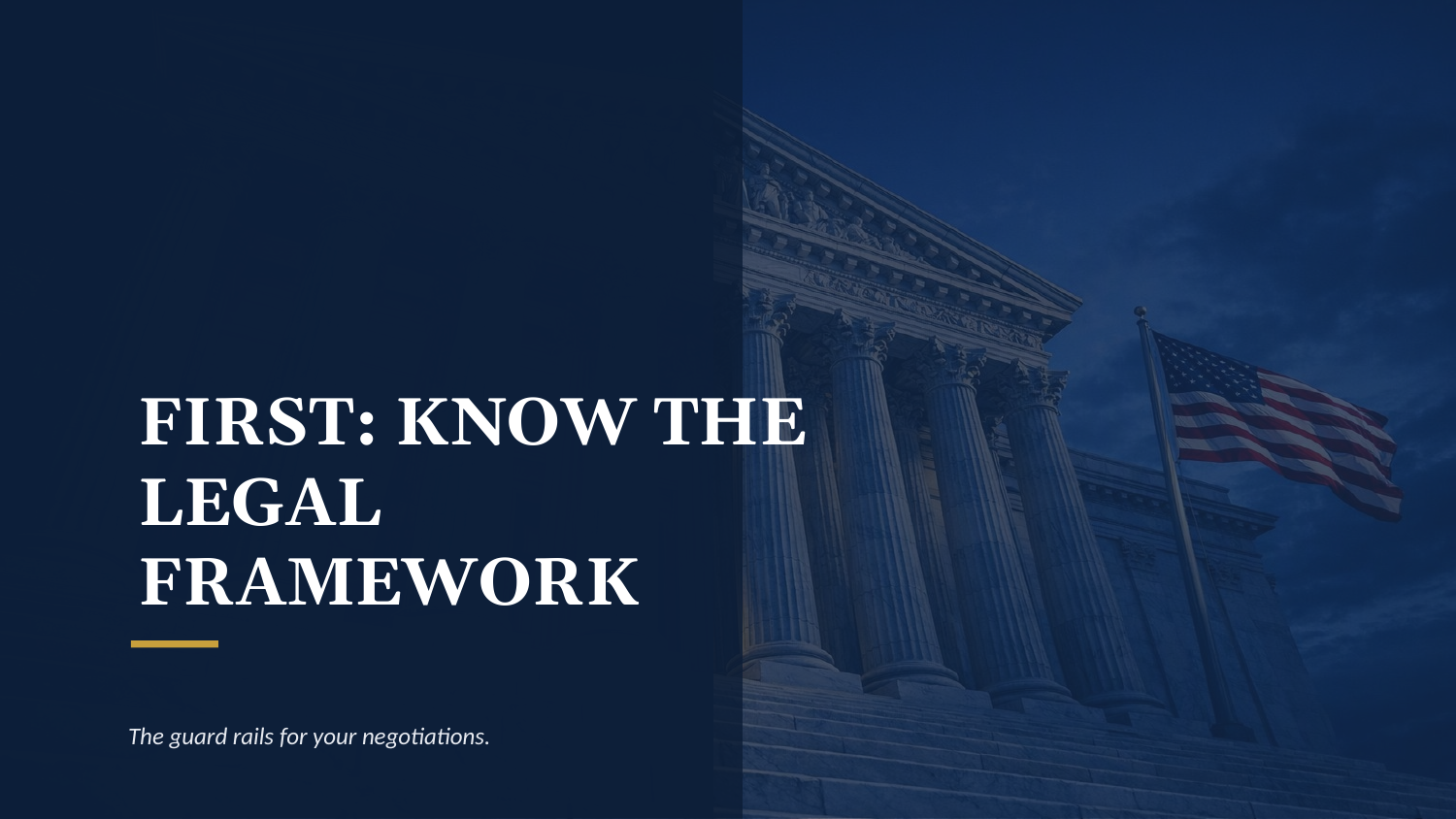

FIRST: KNOW THE LEGAL FRAMEWORK

The guard rails for your negotiations.